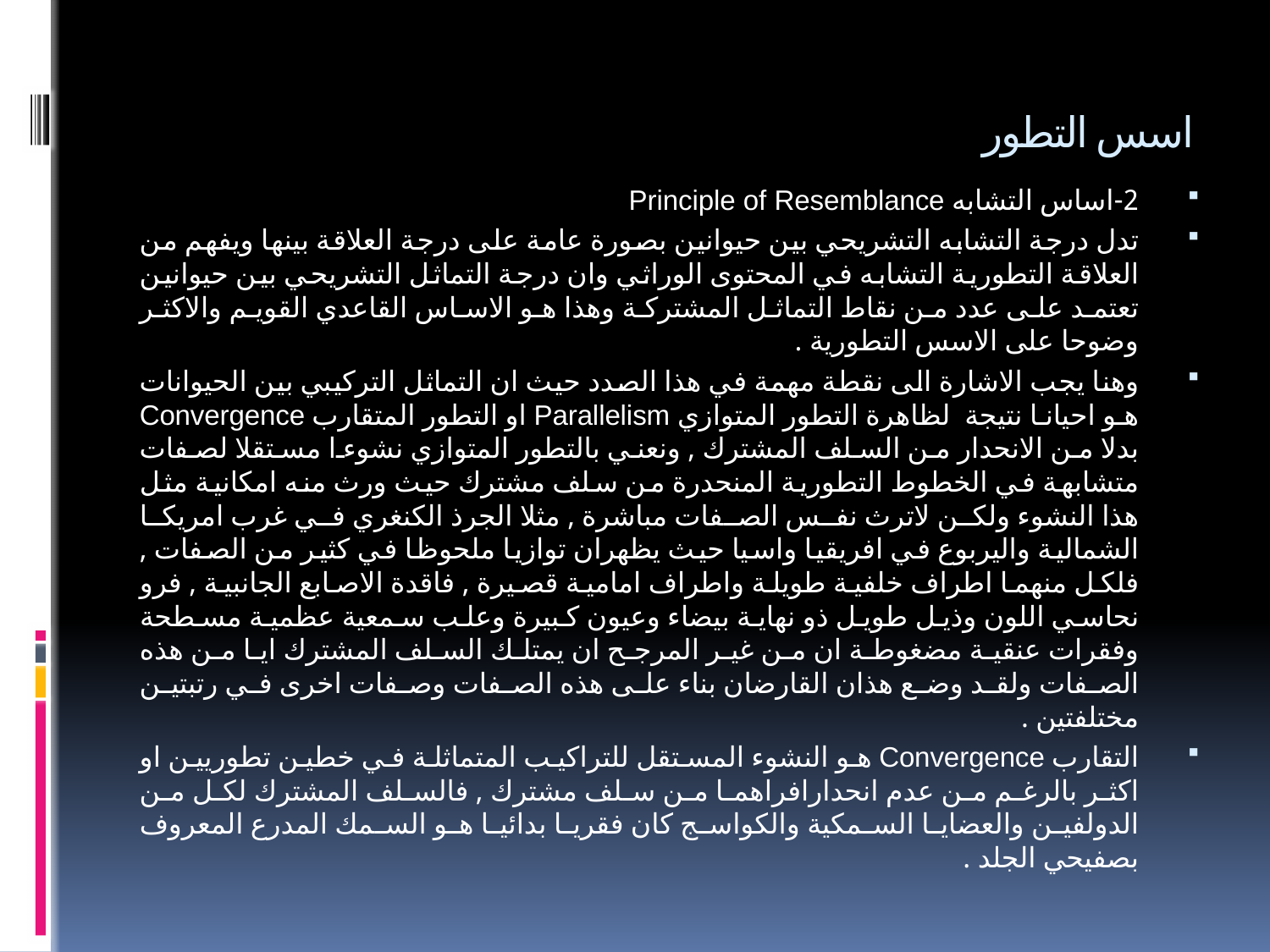

# اسس التطور
2-	اساس التشابه Principle of Resemblance
تدل درجة التشابه التشريحي بين حيوانين بصورة عامة على درجة العلاقة بينها ويفهم من العلاقة التطورية التشابه في المحتوى الوراثي وان درجة التماثل التشريحي بين حيوانين تعتمد على عدد من نقاط التماثل المشتركة وهذا هو الاساس القاعدي القويم والاكثر وضوحا على الاسس التطورية .
وهنا يجب الاشارة الى نقطة مهمة في هذا الصدد حيث ان التماثل التركيبي بين الحيوانات هو احيانا نتيجة  لظاهرة التطور المتوازي Parallelism او التطور المتقارب Convergence بدلا من الانحدار من السلف المشترك , ونعني بالتطور المتوازي نشوءا مستقلا لصفات متشابهة في الخطوط التطورية المنحدرة من سلف مشترك حيث ورث منه امكانية مثل هذا النشوء ولكن لاترث نفس الصفات مباشرة , مثلا الجرذ الكنغري في غرب امريكا الشمالية واليربوع في افريقيا واسيا حيث يظهران توازيا ملحوظا في كثير من الصفات , فلكل منهما اطراف خلفية طويلة واطراف امامية قصيرة , فاقدة الاصابع الجانبية , فرو نحاسي اللون وذيل طويل ذو نهاية بيضاء وعيون كبيرة وعلب سمعية عظمية مسطحة وفقرات عنقية مضغوطة ان من غير المرجح ان يمتلك السلف المشترك ايا من هذه الصفات ولقد وضع هذان القارضان بناء على هذه الصفات وصفات اخرى في رتبتين مختلفتين .
التقارب Convergence هو النشوء المستقل للتراكيب المتماثلة في خطين تطوريين او اكثر بالرغم من عدم انحدارافراهما من سلف مشترك , فالسلف المشترك لكل من الدولفين والعضايا السمكية والكواسج كان فقريا بدائيا هو السمك المدرع المعروف بصفيحي الجلد .